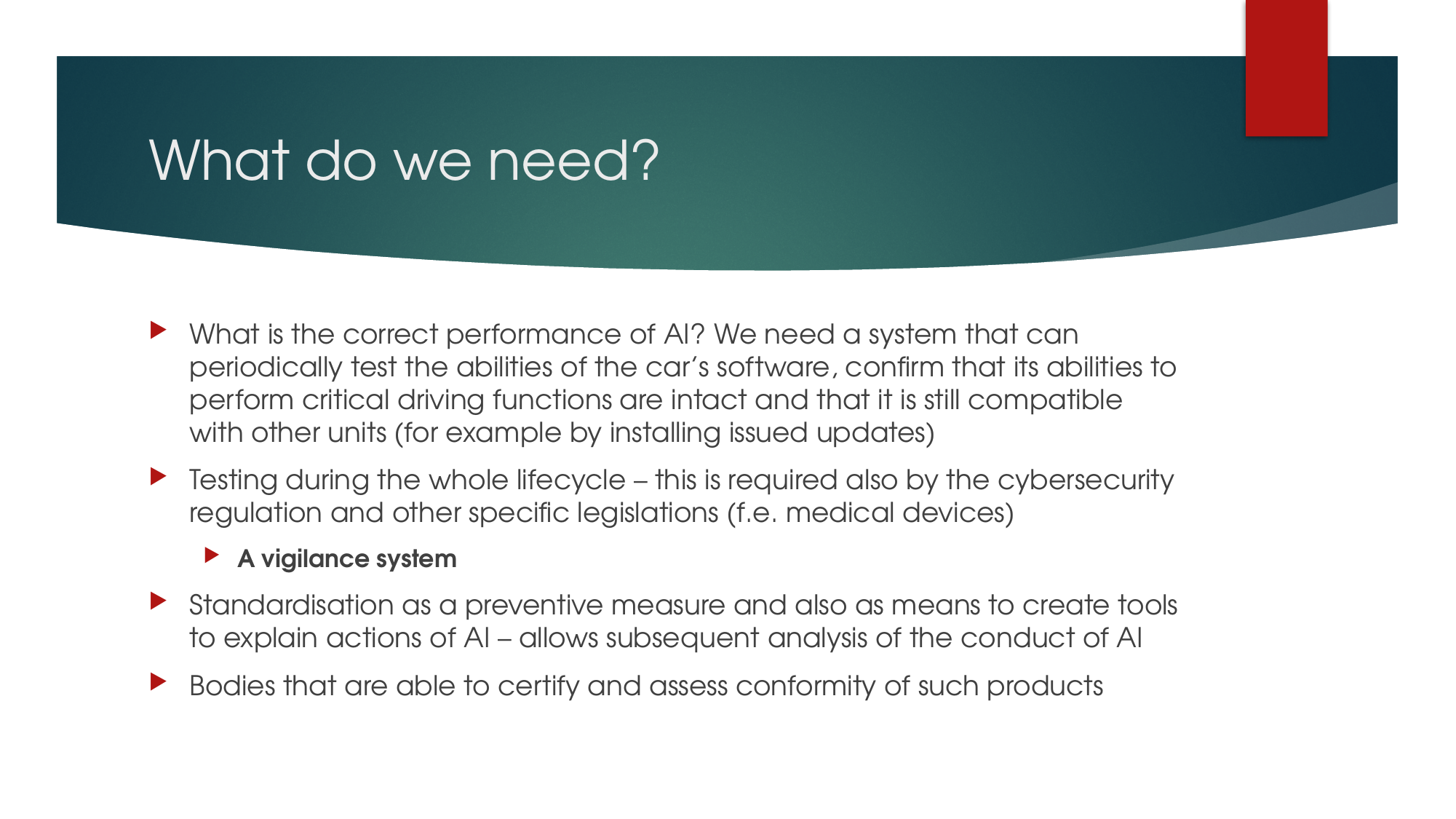

# What do we need?
What is the correct performance of AI? We need a system that can periodically test the abilities of the car’s software, confirm that its abilities to perform critical driving functions are intact and that it is still compatible with other units (for example by installing issued updates)
Testing during the whole lifecycle – this is required also by the cybersecurity regulation and other specific legislations (f.e. medical devices)
A vigilance system
Standardisation as a preventive measure and also as means to create tools to explain actions of AI – allows subsequent analysis of the conduct of AI
Bodies that are able to certify and assess conformity of such products